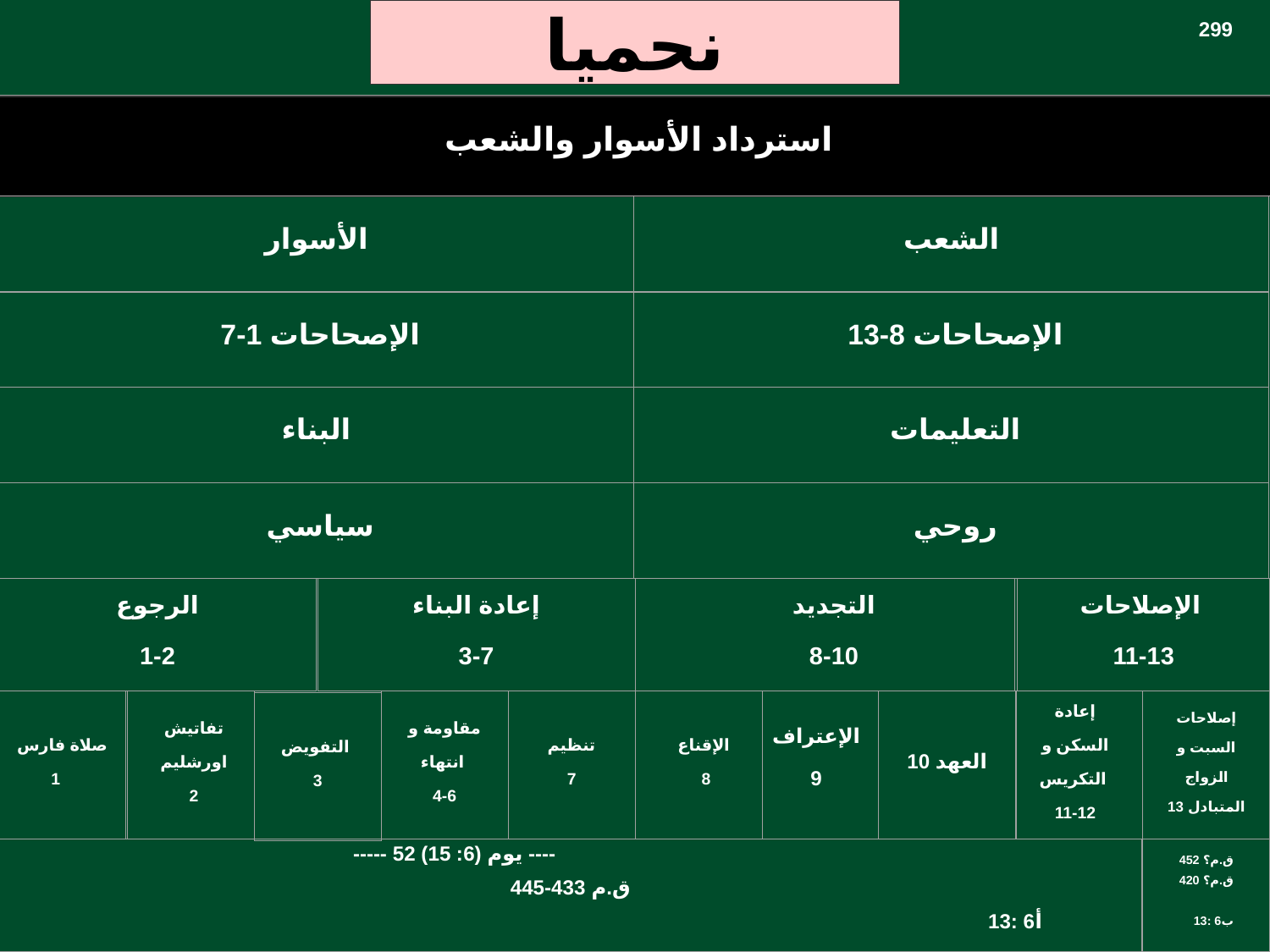

# نحميا
299

 استرداد الأسوار والشعب

الأسوار

الشعب

 الإصحاحات 1-7

 الإصحاحات 8-13

البناء

 التعليمات

 سياسي

 روحي

الرجوع
1-2

 إعادة البناء
3-7

التجديد
8-10

الإصلاحات
11-13
الإعتراف 9

صلاة فارس    1

تفاتيش اورشليم
2

مقاومة و انتهاء
4-6

تنظيم
7

الإقناع
 8

العهد 10
إعادة السكن و التكريس
11-12

إصلاحات السبت و الزواج المتبادل 13

التفويض
3

		----- 52 يوم (6: 15) ----
445-433 ق.م
							13: 6أ

452 ق.م؟
420 ق.م؟

13: 6ب